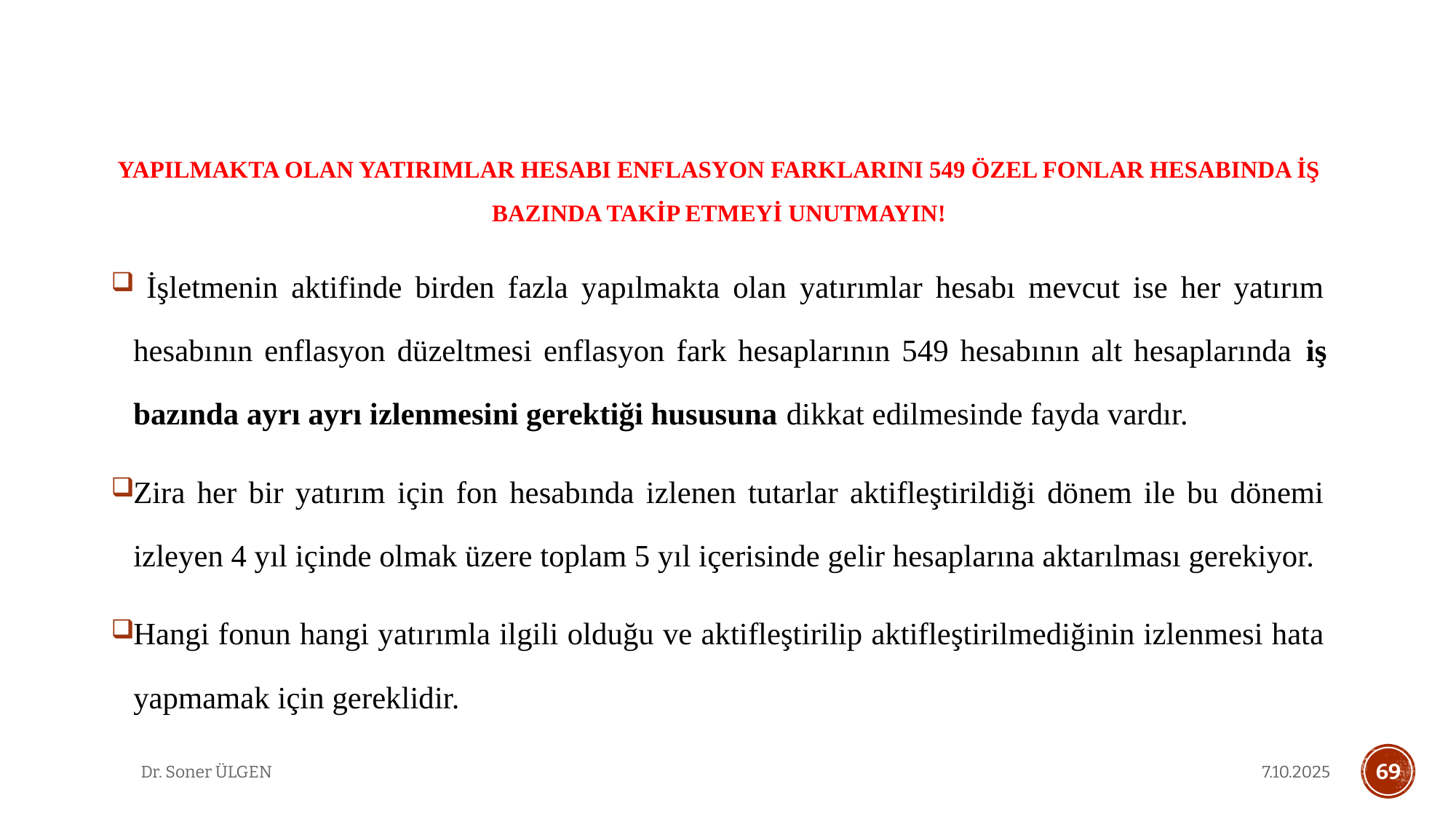

YAPILMAKTA OLAN YATIRIMLAR HESABI ENFLASYON FARKLARINI 549 ÖZEL FONLAR HESABINDA İŞ BAZINDA TAKİP ETMEYİ UNUTMAYIN!
 İşletmenin aktifinde birden fazla yapılmakta olan yatırımlar hesabı mevcut ise her yatırım hesabının enflasyon düzeltmesi enflasyon fark hesaplarının 549 hesabının alt hesaplarında iş bazında ayrı ayrı izlenmesini gerektiği hususuna dikkat edilmesinde fayda vardır.
Zira her bir yatırım için fon hesabında izlenen tutarlar aktifleştirildiği dönem ile bu dönemi izleyen 4 yıl içinde olmak üzere toplam 5 yıl içerisinde gelir hesaplarına aktarılması gerekiyor.
Hangi fonun hangi yatırımla ilgili olduğu ve aktifleştirilip aktifleştirilmediğinin izlenmesi hata yapmamak için gereklidir.
Dr. Soner ÜLGEN
7.10.2025
69